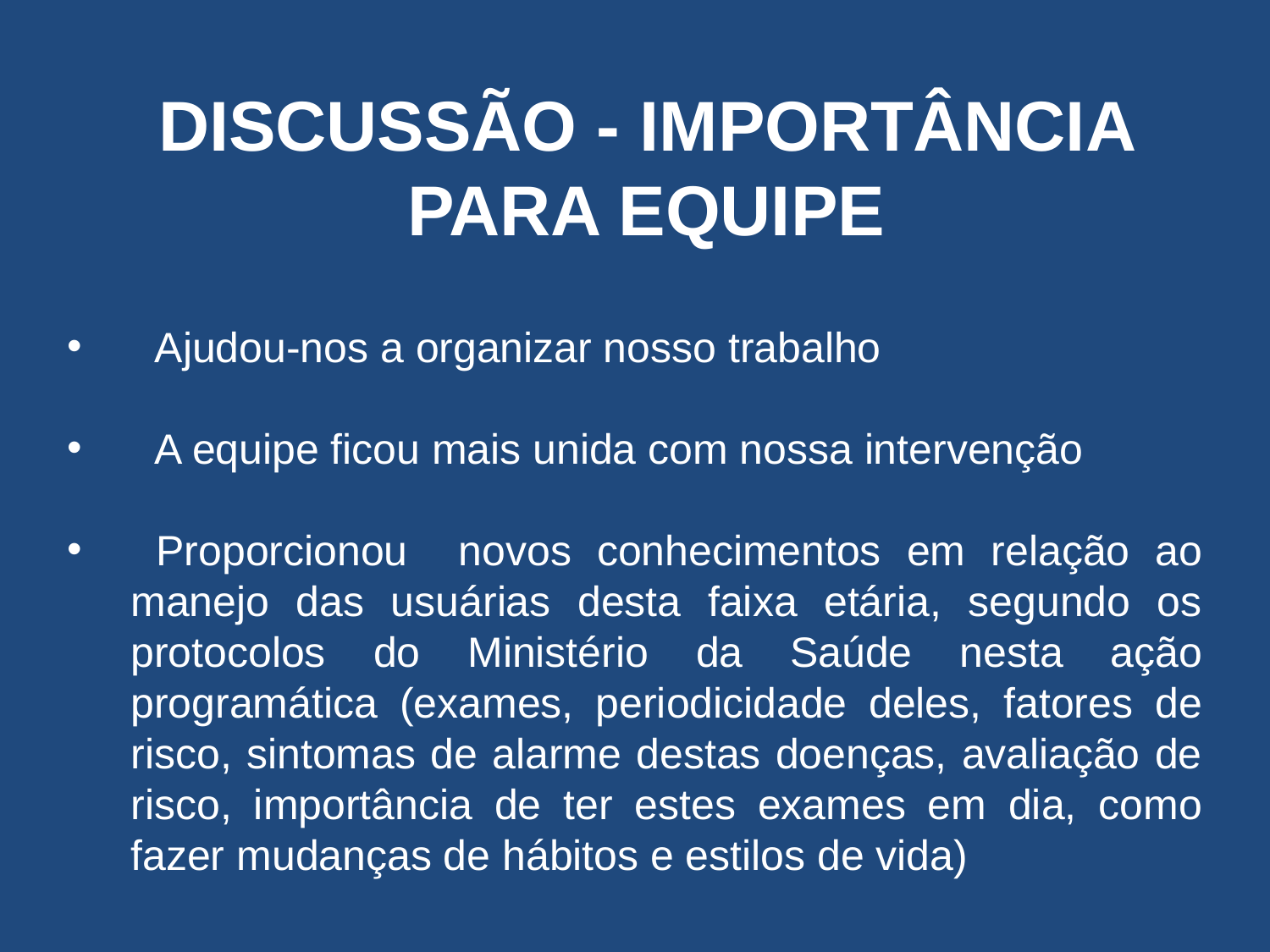

# DISCUSSÃO - IMPORTÂNCIA PARA EQUIPE

     Ajudou-nos a organizar nosso trabalho

  A equipe ficou mais unida com nossa intervenção

 Proporcionou  novos conhecimentos em relação ao manejo das usuárias desta faixa etária, segundo os protocolos do Ministério da Saúde nesta ação programática (exames, periodicidade deles, fatores de risco, sintomas de alarme destas doenças, avaliação de risco, importância de ter estes exames em dia, como fazer mudanças de hábitos e estilos de vida)